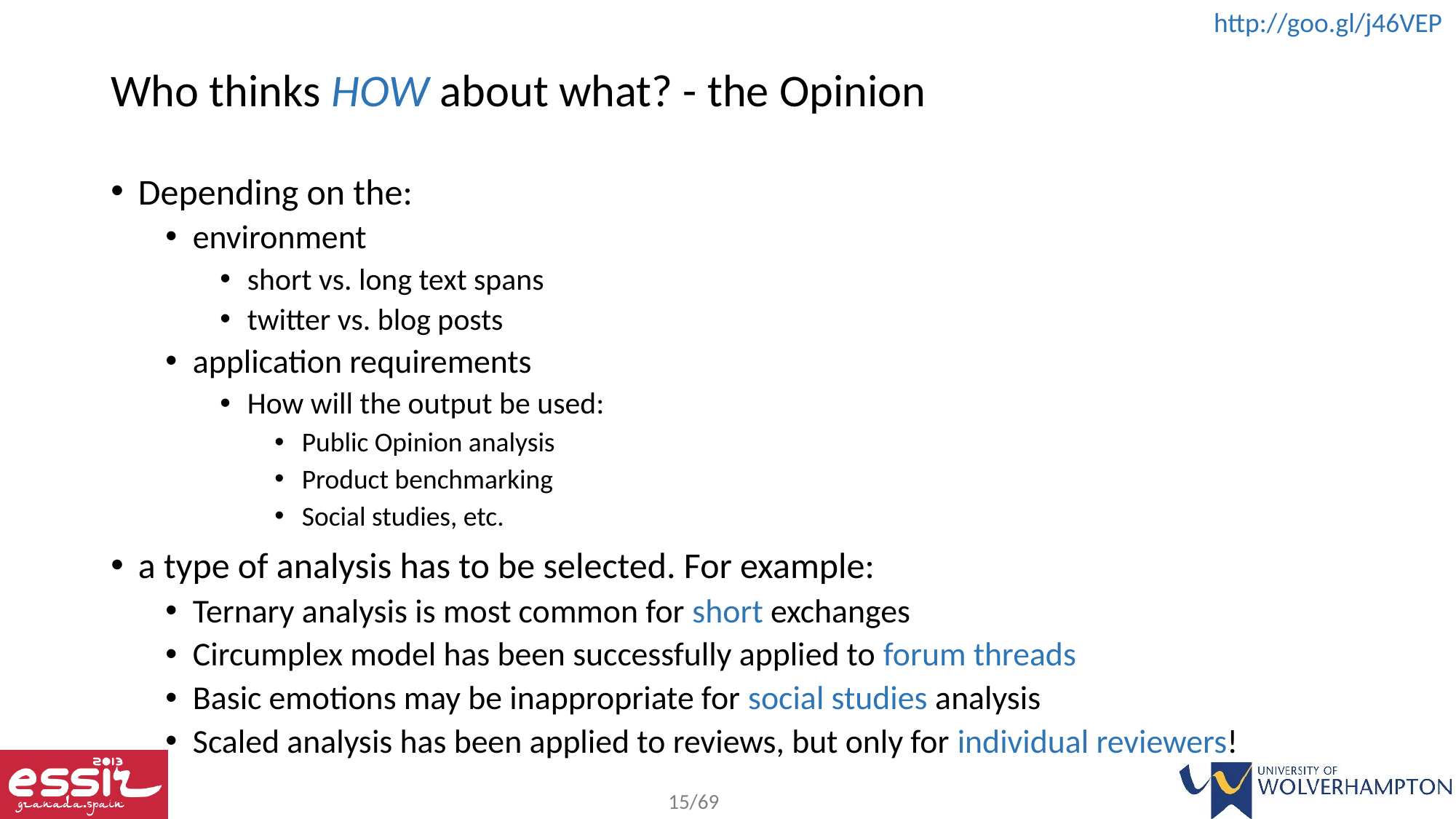

# Who thinks HOW about what? - the Opinion
Depending on the:
environment
short vs. long text spans
twitter vs. blog posts
application requirements
How will the output be used:
Public Opinion analysis
Product benchmarking
Social studies, etc.
a type of analysis has to be selected. For example:
Ternary analysis is most common for short exchanges
Circumplex model has been successfully applied to forum threads
Basic emotions may be inappropriate for social studies analysis
Scaled analysis has been applied to reviews, but only for individual reviewers!